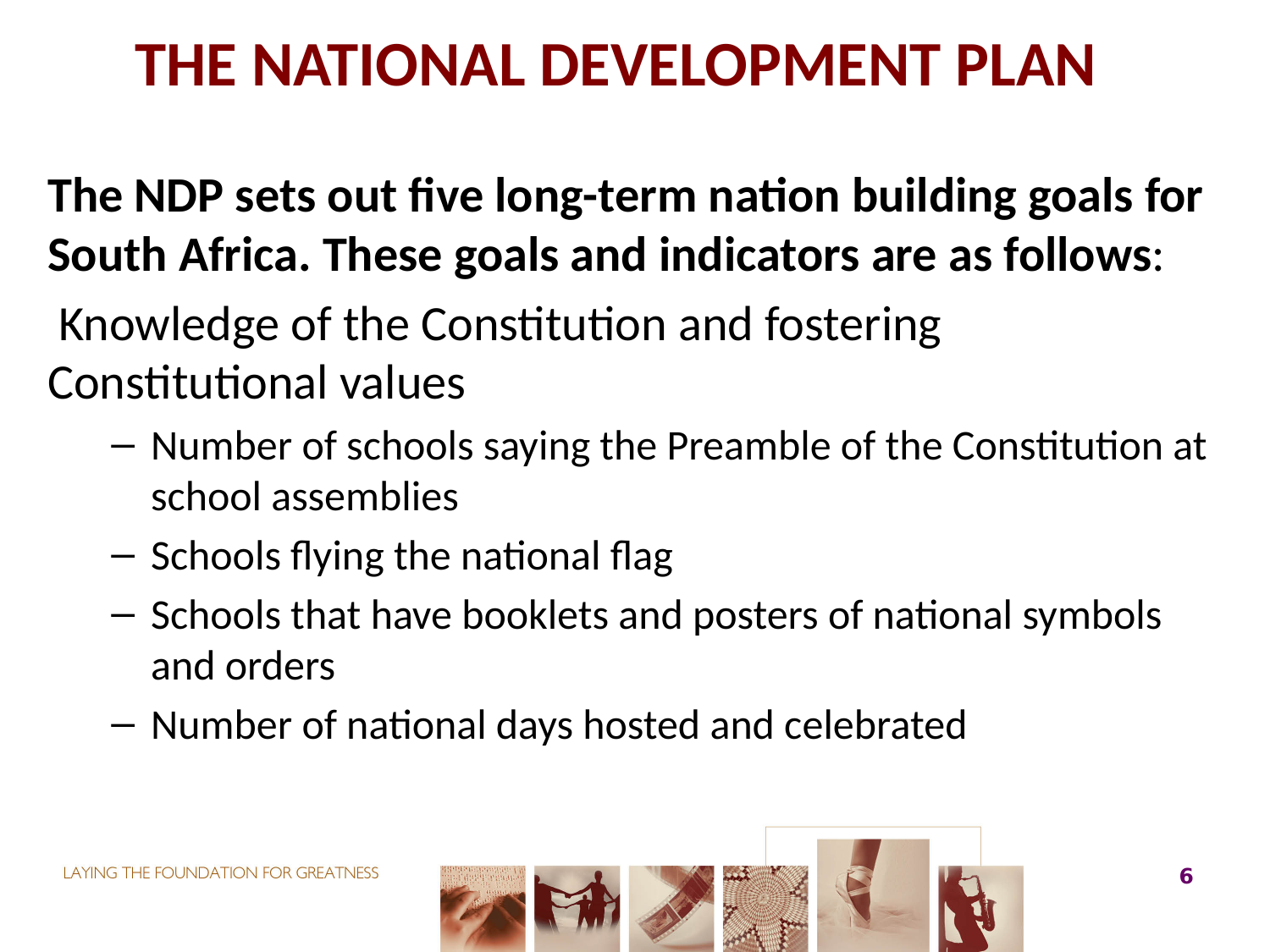

# THE NATIONAL DEVELOPMENT PLAN
The NDP sets out five long-term nation building goals for South Africa. These goals and indicators are as follows:
 Knowledge of the Constitution and fostering Constitutional values
Number of schools saying the Preamble of the Constitution at school assemblies
Schools flying the national flag
Schools that have booklets and posters of national symbols and orders
Number of national days hosted and celebrated

6